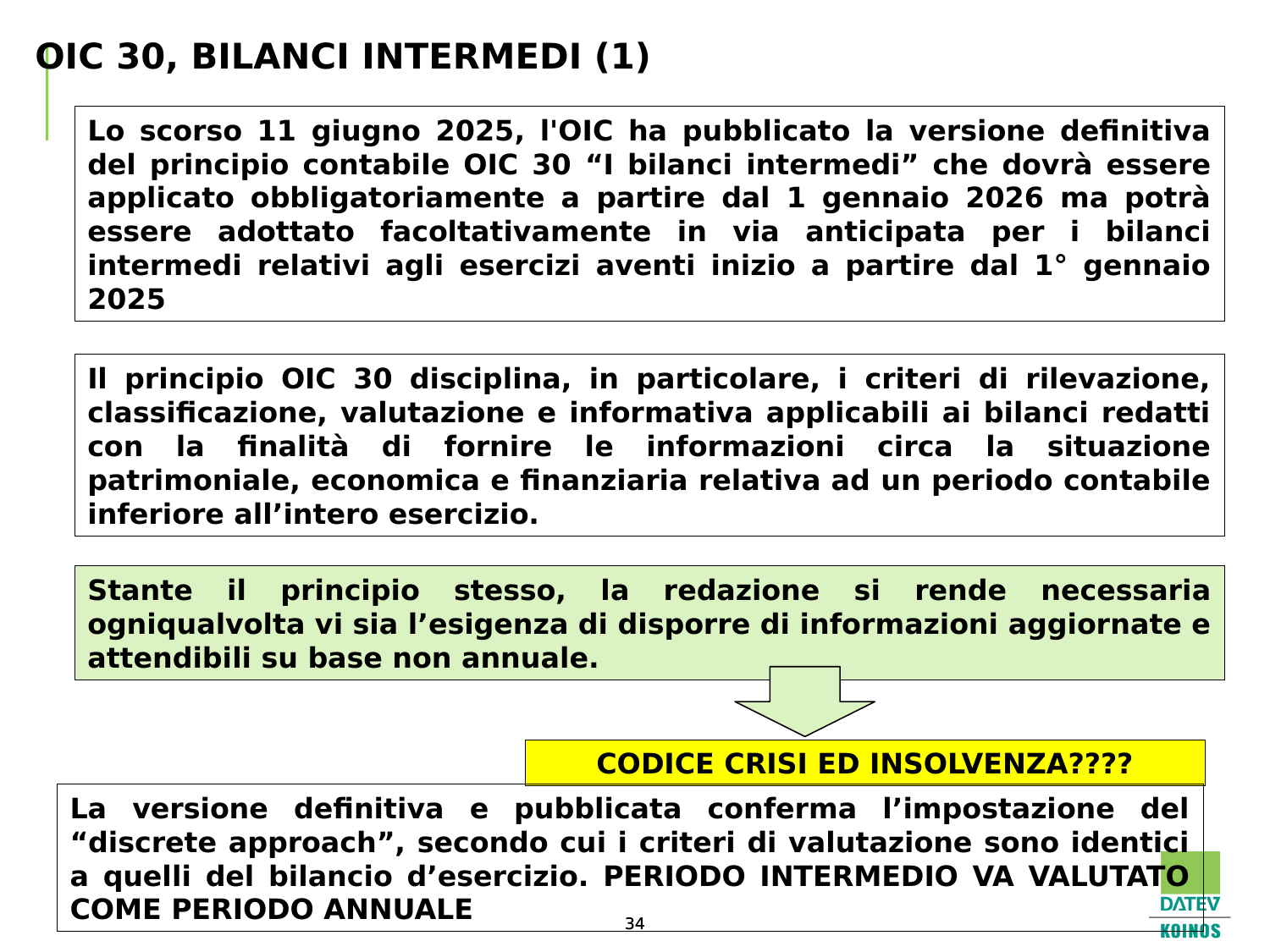

# OIC 30, BILANCI INTERMEDI (1)
Lo scorso 11 giugno 2025, l'OIC ha pubblicato la versione definitiva del principio contabile OIC 30 “I bilanci intermedi” che dovrà essere applicato obbligatoriamente a partire dal 1 gennaio 2026 ma potrà essere adottato facoltativamente in via anticipata per i bilanci intermedi relativi agli esercizi aventi inizio a partire dal 1° gennaio 2025
Il principio OIC 30 disciplina, in particolare, i criteri di rilevazione, classificazione, valutazione e informativa applicabili ai bilanci redatti con la finalità di fornire le informazioni circa la situazione patrimoniale, economica e finanziaria relativa ad un periodo contabile inferiore all’intero esercizio.
Stante il principio stesso, la redazione si rende necessaria ogniqualvolta vi sia l’esigenza di disporre di informazioni aggiornate e attendibili su base non annuale.

CODICE CRISI ED INSOLVENZA????
La versione definitiva e pubblicata conferma l’impostazione del “discrete approach”, secondo cui i criteri di valutazione sono identici a quelli del bilancio d’esercizio. PERIODO INTERMEDIO VA VALUTATO COME PERIODO ANNUALE
34
34